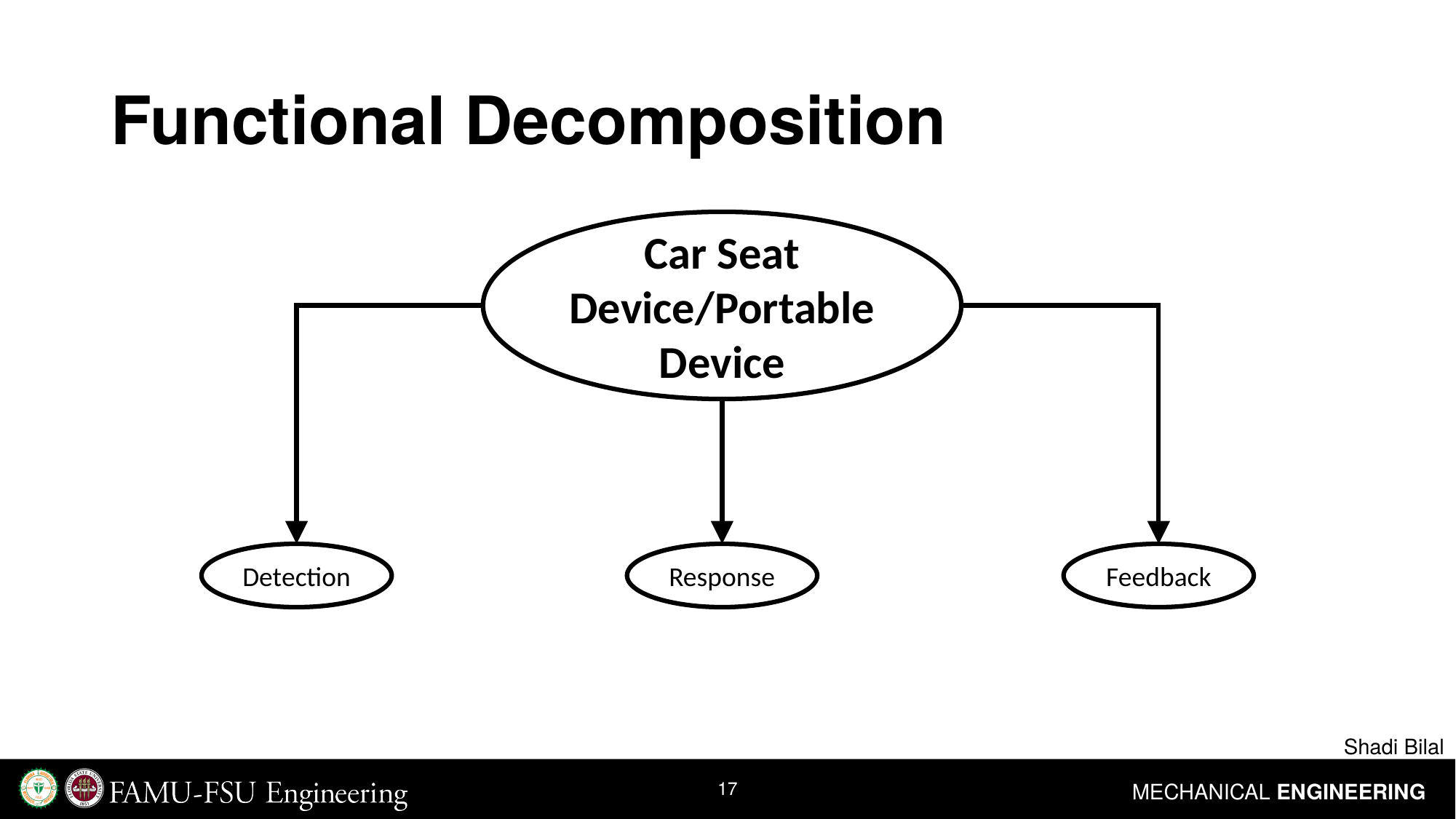

# Functional Decomposition
Car Seat Device/Portable Device
Response
Detection
Feedback
Shadi Bilal
17